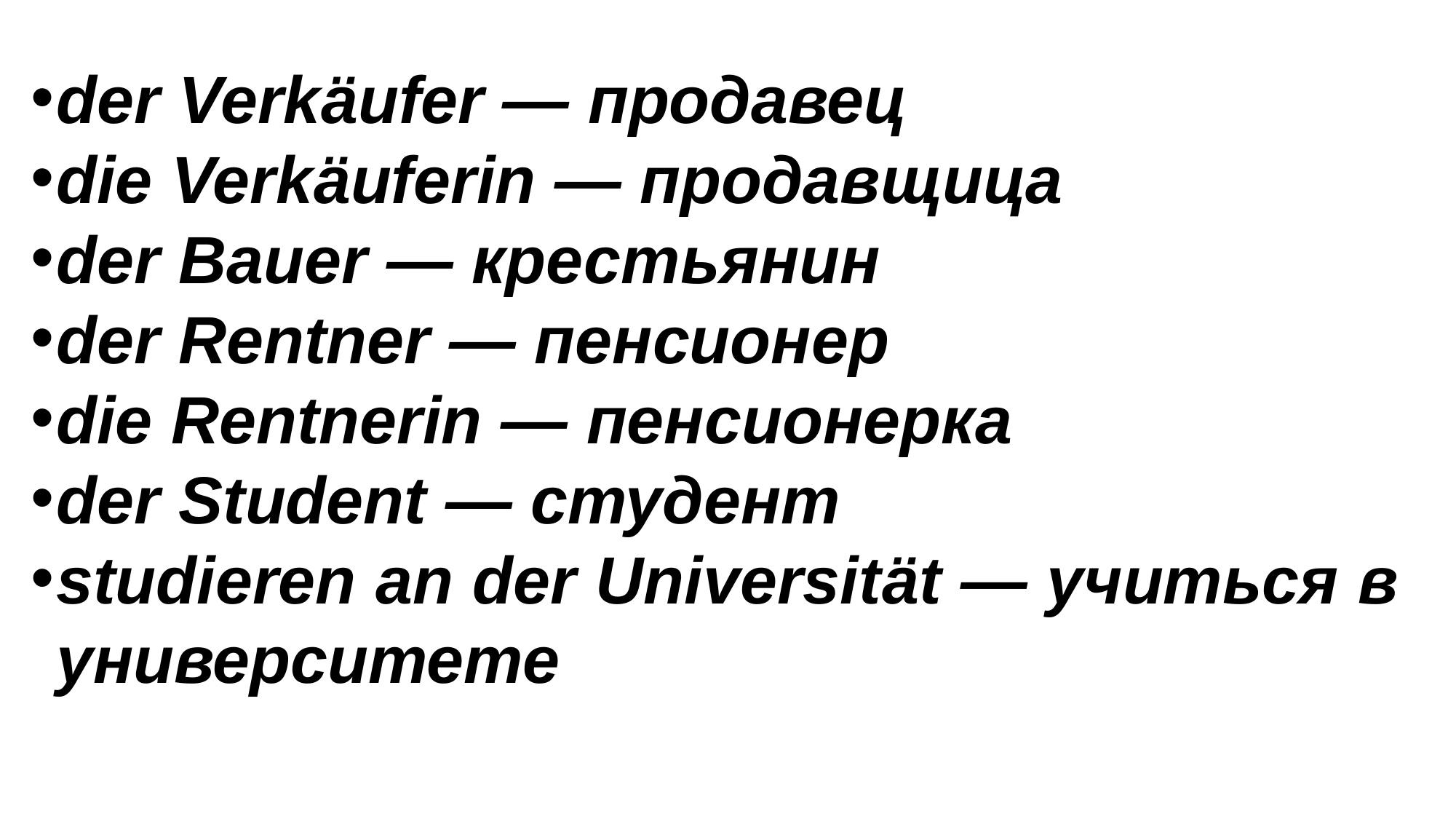

der Verkäufer — продавец
die Verkäuferin — продавщица
der Bauer — крестьянин
der Rentner — пенсионер
die Rentnerin — пенсионерка
der Student — студент
studieren an der Universität — учиться в университете